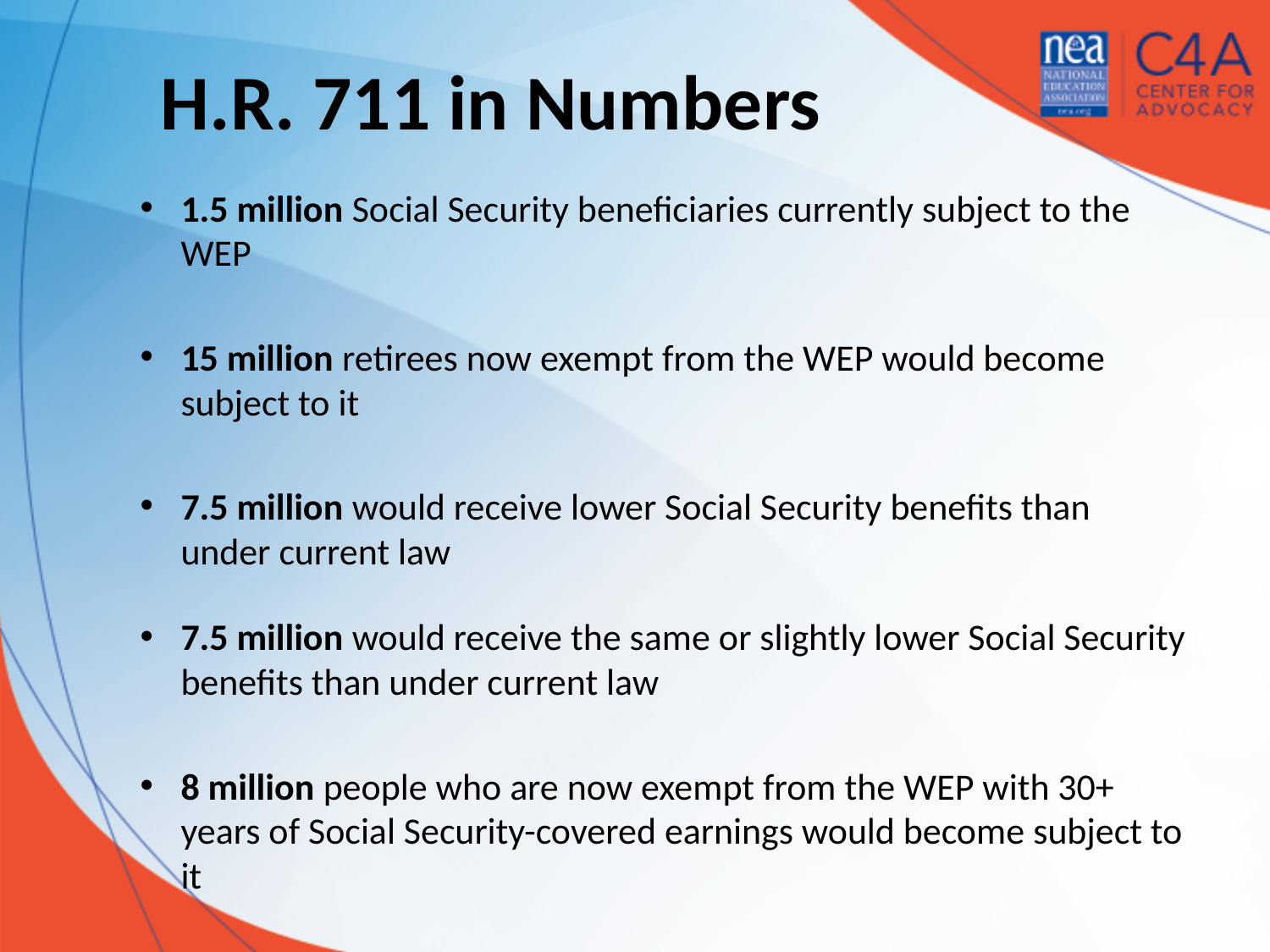

# H.R. 711 in Numbers
1.5 million Social Security beneficiaries currently subject to the WEP

15 million retirees now exempt from the WEP would become subject to it

7.5 million would receive lower Social Security benefits than under current law

7.5 million would receive the same or slightly lower Social Security benefits than under current law

8 million people who are now exempt from the WEP with 30+ years of Social Security-covered earnings would become subject to it